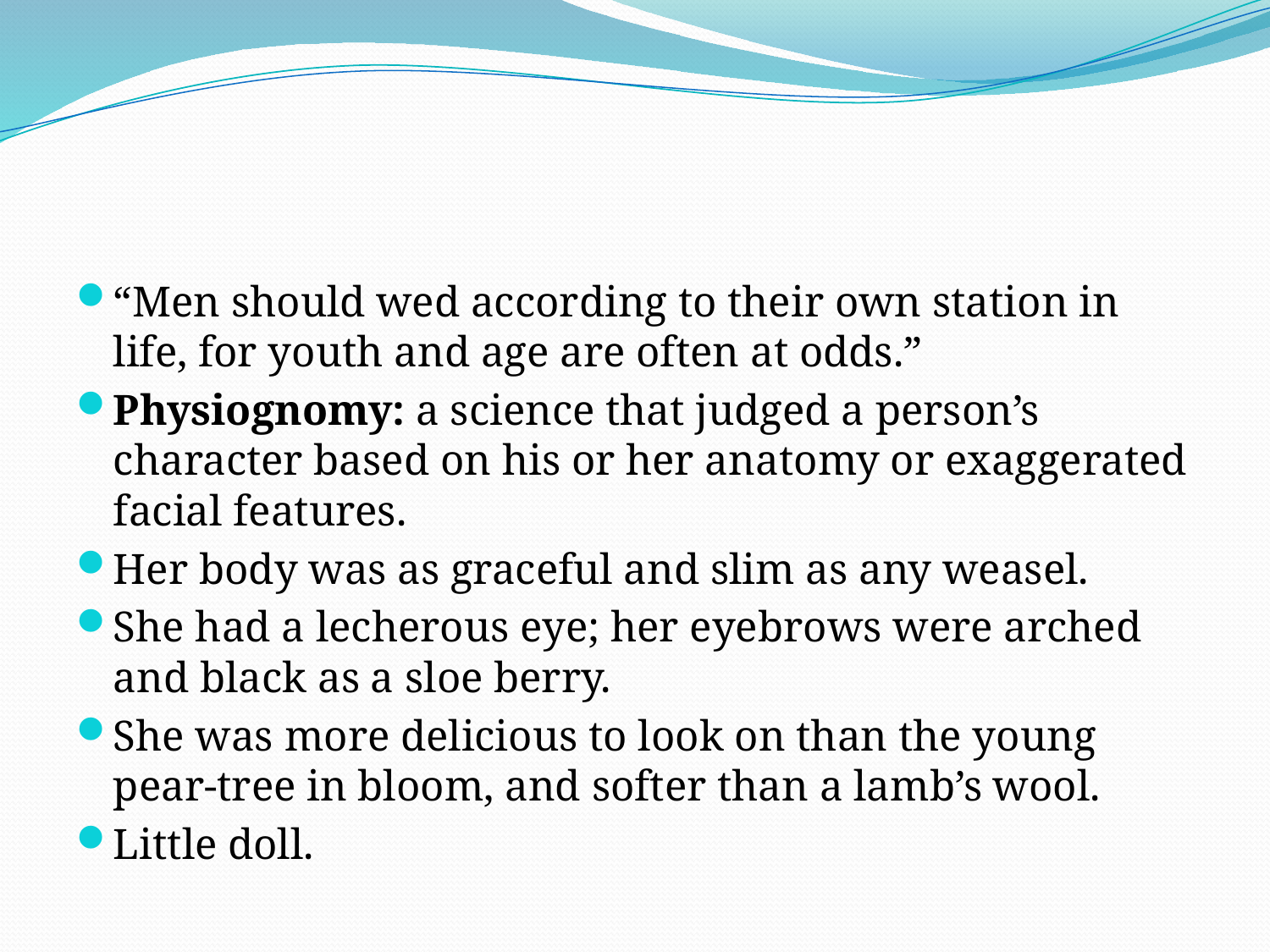

#
“Men should wed according to their own station in life, for youth and age are often at odds.”
Physiognomy: a science that judged a person’s character based on his or her anatomy or exaggerated facial features.
Her body was as graceful and slim as any weasel.
She had a lecherous eye; her eyebrows were arched and black as a sloe berry.
She was more delicious to look on than the young pear-tree in bloom, and softer than a lamb’s wool.
Little doll.